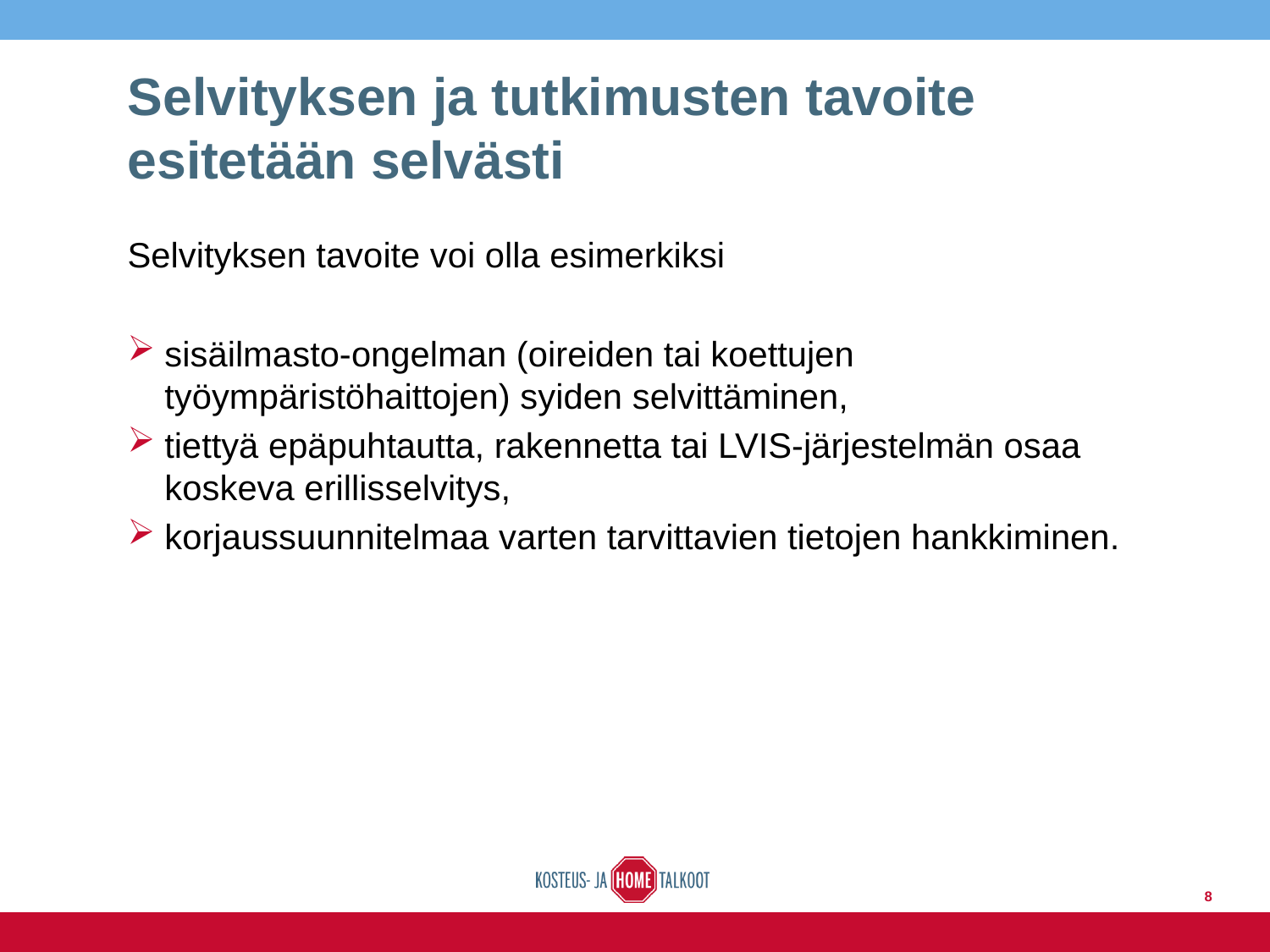

# Selvityksen ja tutkimusten tavoite esitetään selvästi
Selvityksen tavoite voi olla esimerkiksi

sisäilmasto-ongelman (oireiden tai koettujen työympäristöhaittojen) syiden selvittäminen,
tiettyä epäpuhtautta, rakennetta tai LVIS-järjestelmän osaa koskeva erillisselvitys,
korjaussuunnitelmaa varten tarvittavien tietojen hankkiminen.

8